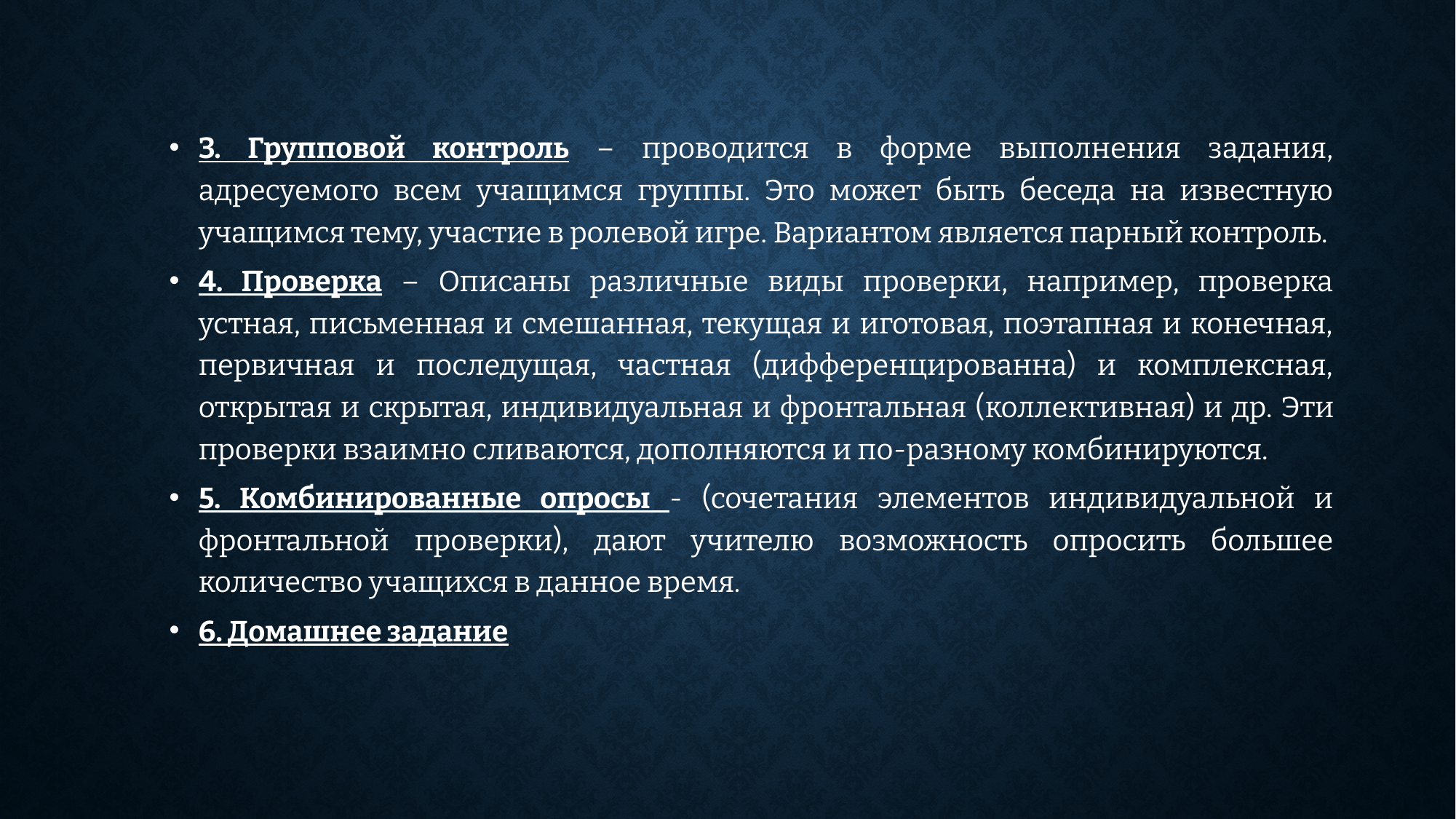

3. Групповой контроль – проводится в форме выполнения задания, адресуемого всем учащимся группы. Это может быть беседа на известную учащимся тему, участие в ролевой игре. Вариантом является парный контроль.
4. Проверка – Описаны различные виды проверки, например, проверка устная, письменная и смешанная, текущая и иготовая, поэтапная и конечная, первичная и последущая, частная (дифференцированна) и комплексная, открытая и скрытая, индивидуальная и фронтальная (коллективная) и др. Эти проверки взаимно сливаются, дополняются и по-разному комбинируются.
5. Комбинированные опросы - (сочетания элементов индивидуальной и фронтальной проверки), дают учителю возможность опросить большее количество учащихся в данное время.
6. Домашнее задание